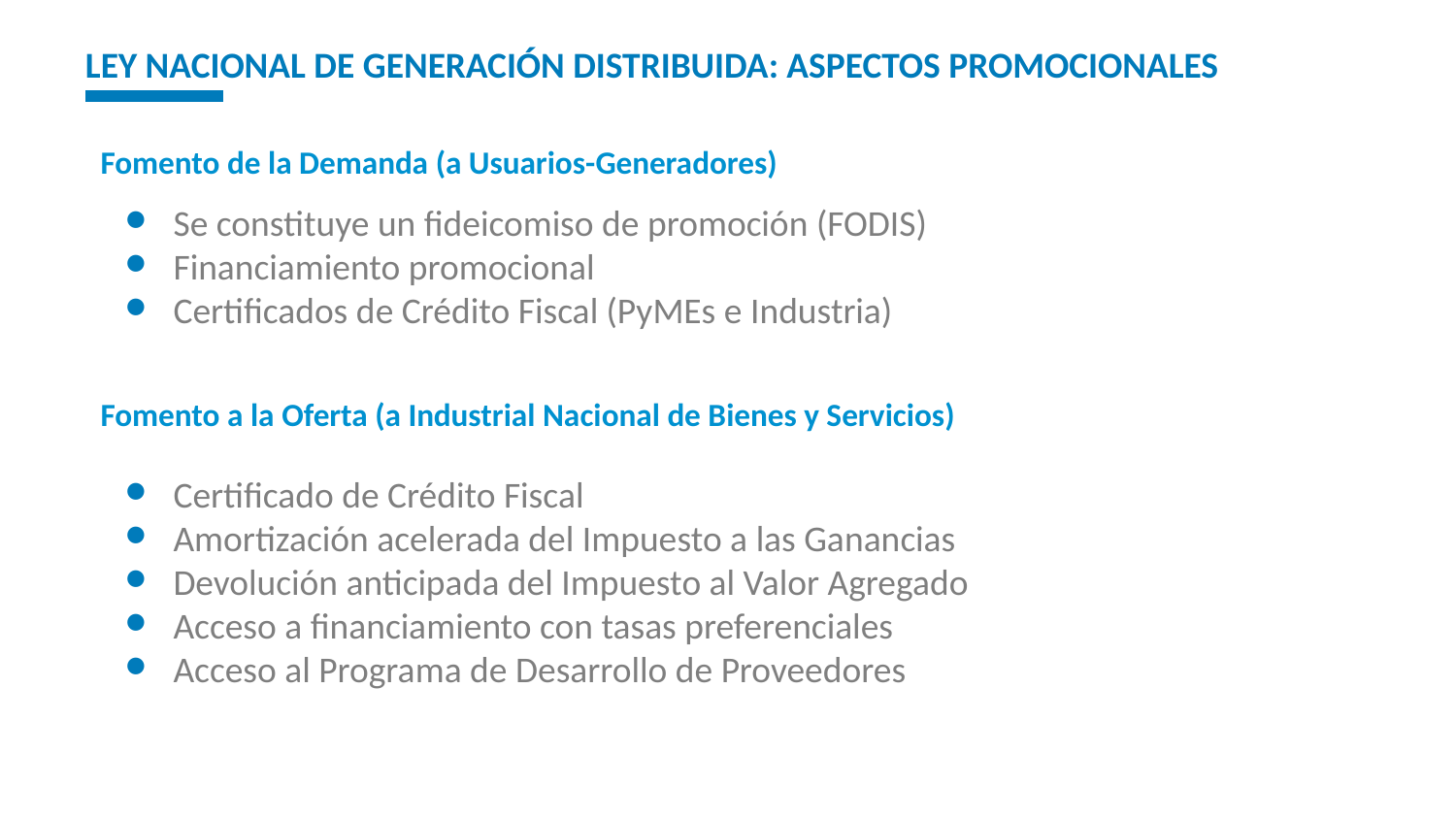

# LEY NACIONAL DE GENERACIÓN DISTRIBUIDA: ASPECTOS PROMOCIONALES
Fomento de la Demanda (a Usuarios-Generadores)

Se constituye un fideicomiso de promoción (FODIS)
Financiamiento promocional
Certificados de Crédito Fiscal (PyMEs e Industria)

Fomento a la Oferta (a Industrial Nacional de Bienes y Servicios)

Certificado de Crédito Fiscal
Amortización acelerada del Impuesto a las Ganancias
Devolución anticipada del Impuesto al Valor Agregado
Acceso a financiamiento con tasas preferenciales
Acceso al Programa de Desarrollo de Proveedores